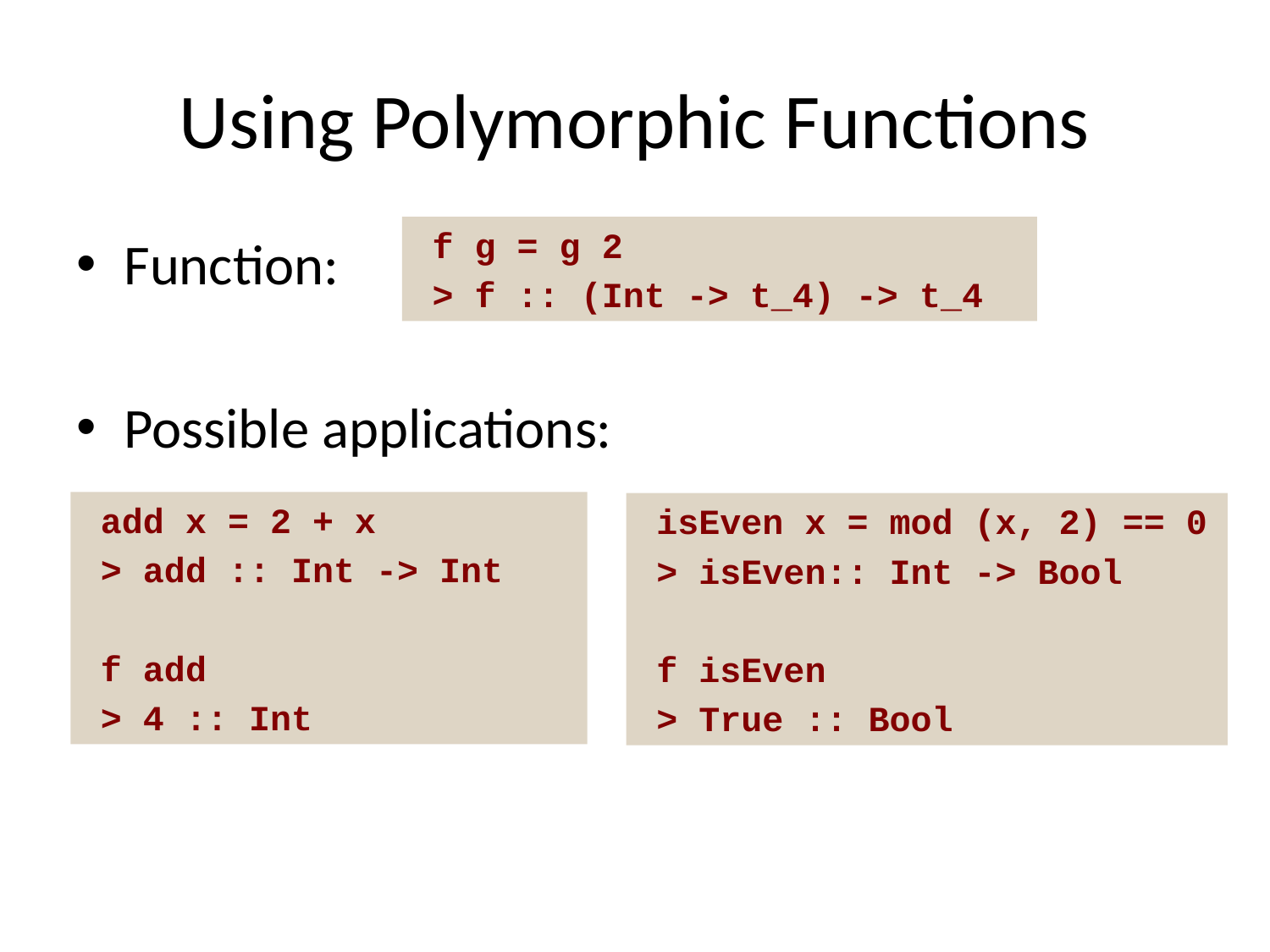

# Using Polymorphic Functions
f g = g 2
> f :: (Int -> t_4) -> t_4
Function:

Possible applications:
add x = 2 + x
> add :: Int -> Int

f add
> 4 :: Int
isEven x = mod (x, 2) == 0
> isEven:: Int -> Bool

f isEven
> True :: Bool